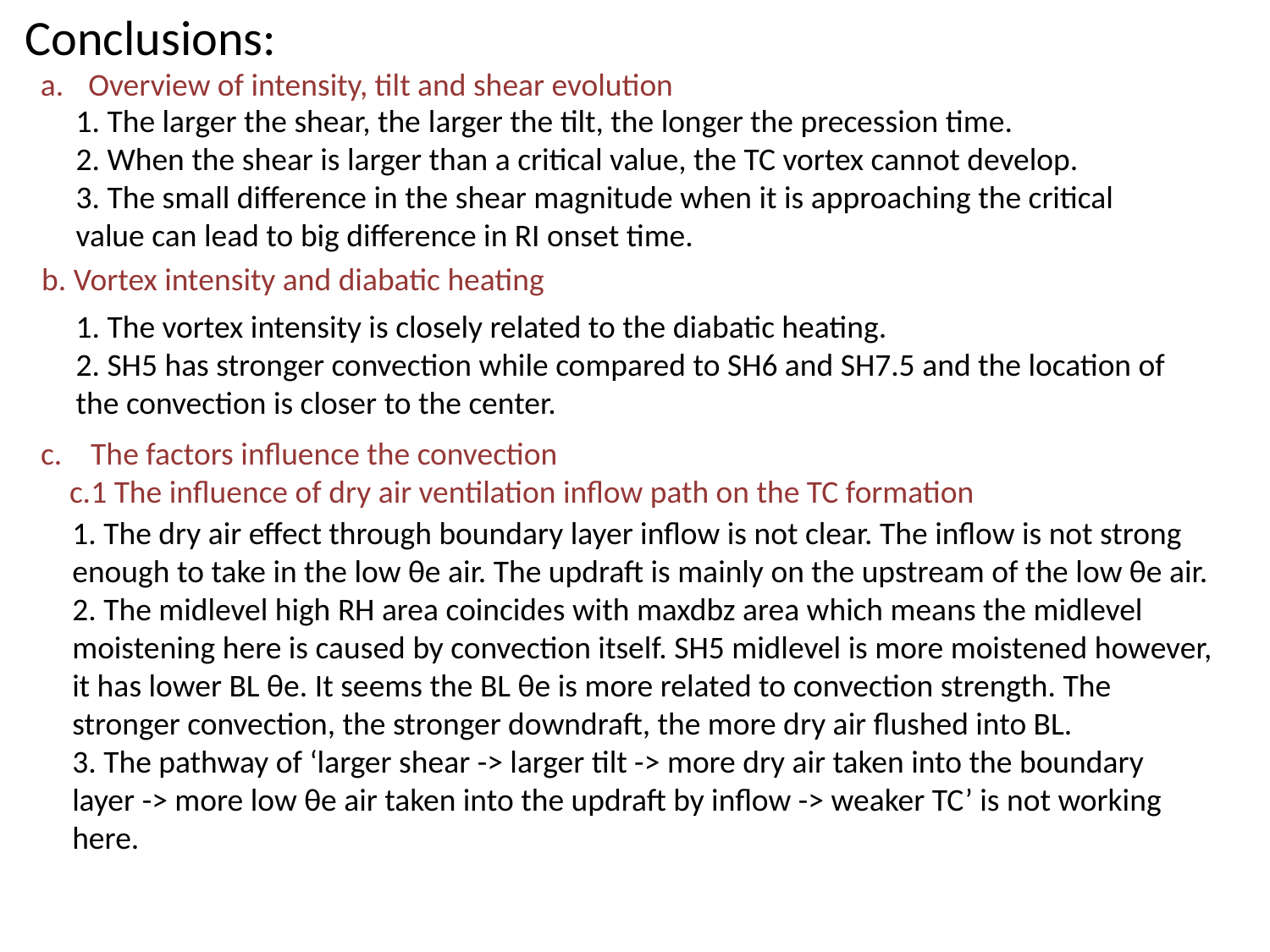

Conclusions:
Overview of intensity, tilt and shear evolution
1. The larger the shear, the larger the tilt, the longer the precession time.
2. When the shear is larger than a critical value, the TC vortex cannot develop.
3. The small difference in the shear magnitude when it is approaching the critical value can lead to big difference in RI onset time.
b. Vortex intensity and diabatic heating
1. The vortex intensity is closely related to the diabatic heating.
2. SH5 has stronger convection while compared to SH6 and SH7.5 and the location of the convection is closer to the center.
c.    The factors influence the convection
    c.1 The influence of dry air ventilation inflow path on the TC formation

1. The dry air effect through boundary layer inflow is not clear. The inflow is not strong enough to take in the low θe air. The updraft is mainly on the upstream of the low θe air.
2. The midlevel high RH area coincides with maxdbz area which means the midlevel moistening here is caused by convection itself. SH5 midlevel is more moistened however, it has lower BL θe. It seems the BL θe is more related to convection strength. The stronger convection, the stronger downdraft, the more dry air flushed into BL.
3. The pathway of ‘larger shear -> larger tilt -> more dry air taken into the boundary layer -> more low θe air taken into the updraft by inflow -> weaker TC’ is not working here.